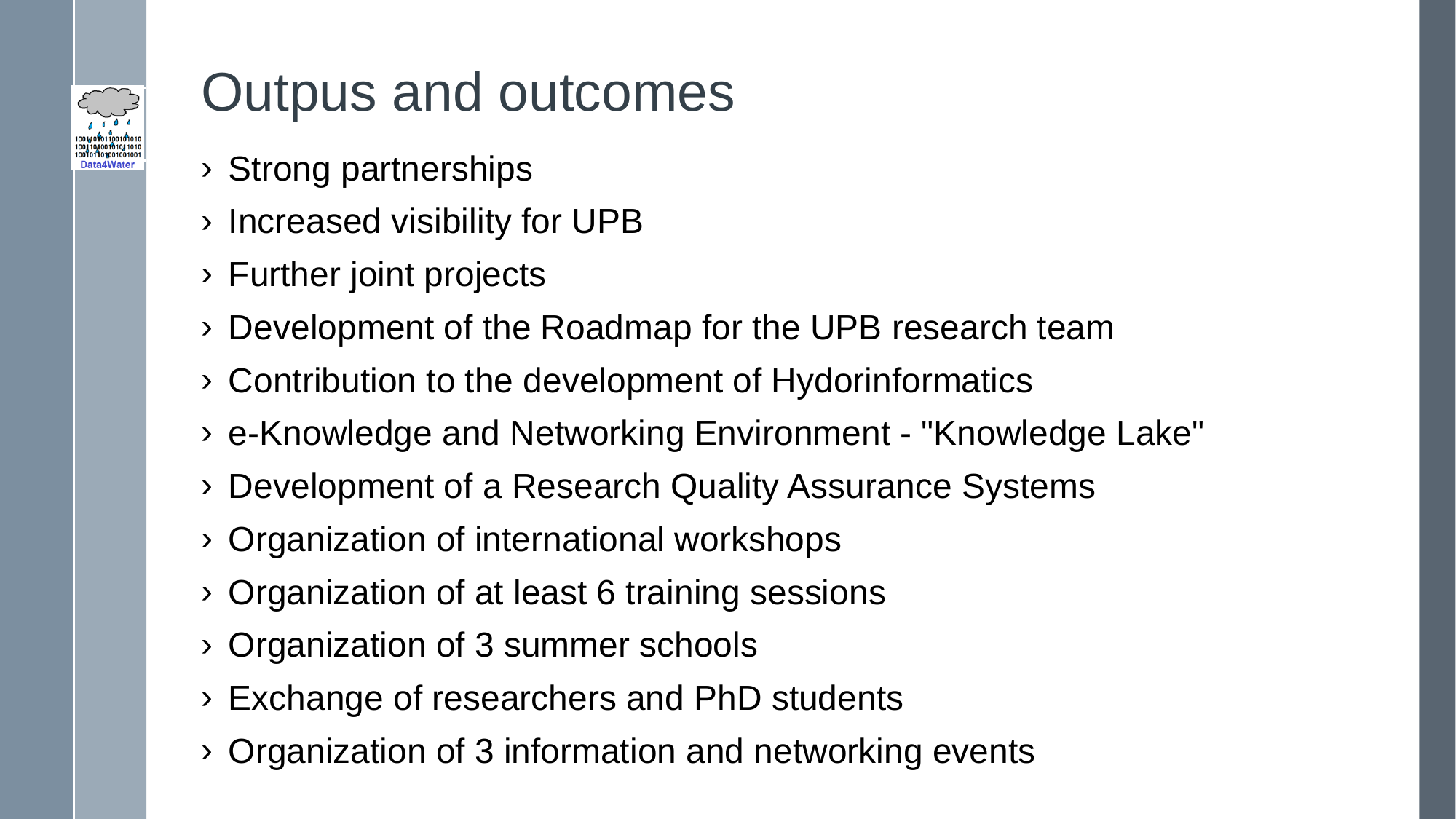

# Outpus and outcomes
Strong partnerships
Increased visibility for UPB
Further joint projects
Development of the Roadmap for the UPB research team
Contribution to the development of Hydorinformatics
e-Knowledge and Networking Environment - "Knowledge Lake"
Development of a Research Quality Assurance Systems
Organization of international workshops
Organization of at least 6 training sessions
Organization of 3 summer schools
Exchange of researchers and PhD students
Organization of 3 information and networking events